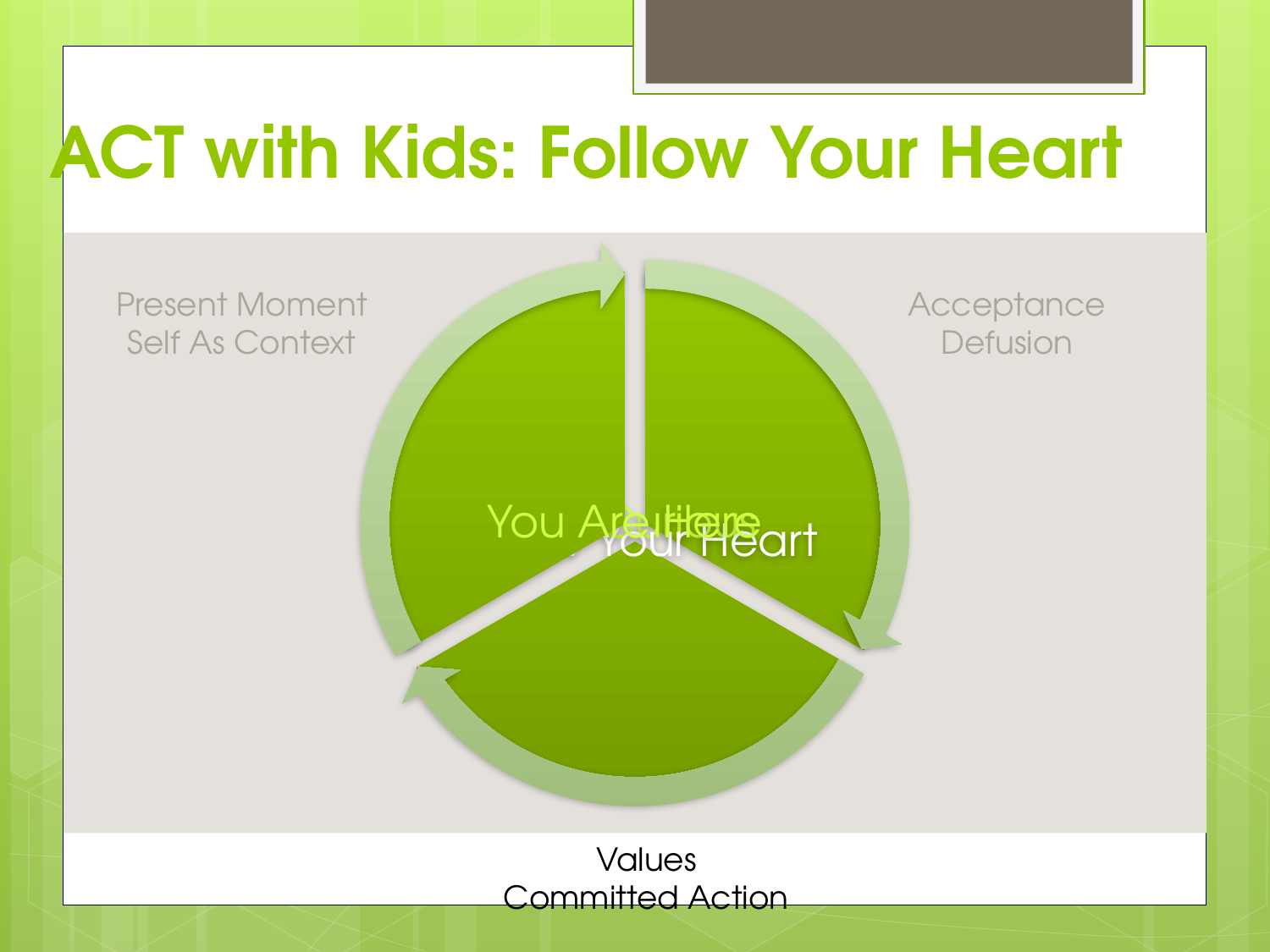

# ACT with Kids: Follow Your Heart
Be Curious
Follow Your Heart
You Are Here
Present Moment
Self As Context
Acceptance Defusion
Values
Committed Action